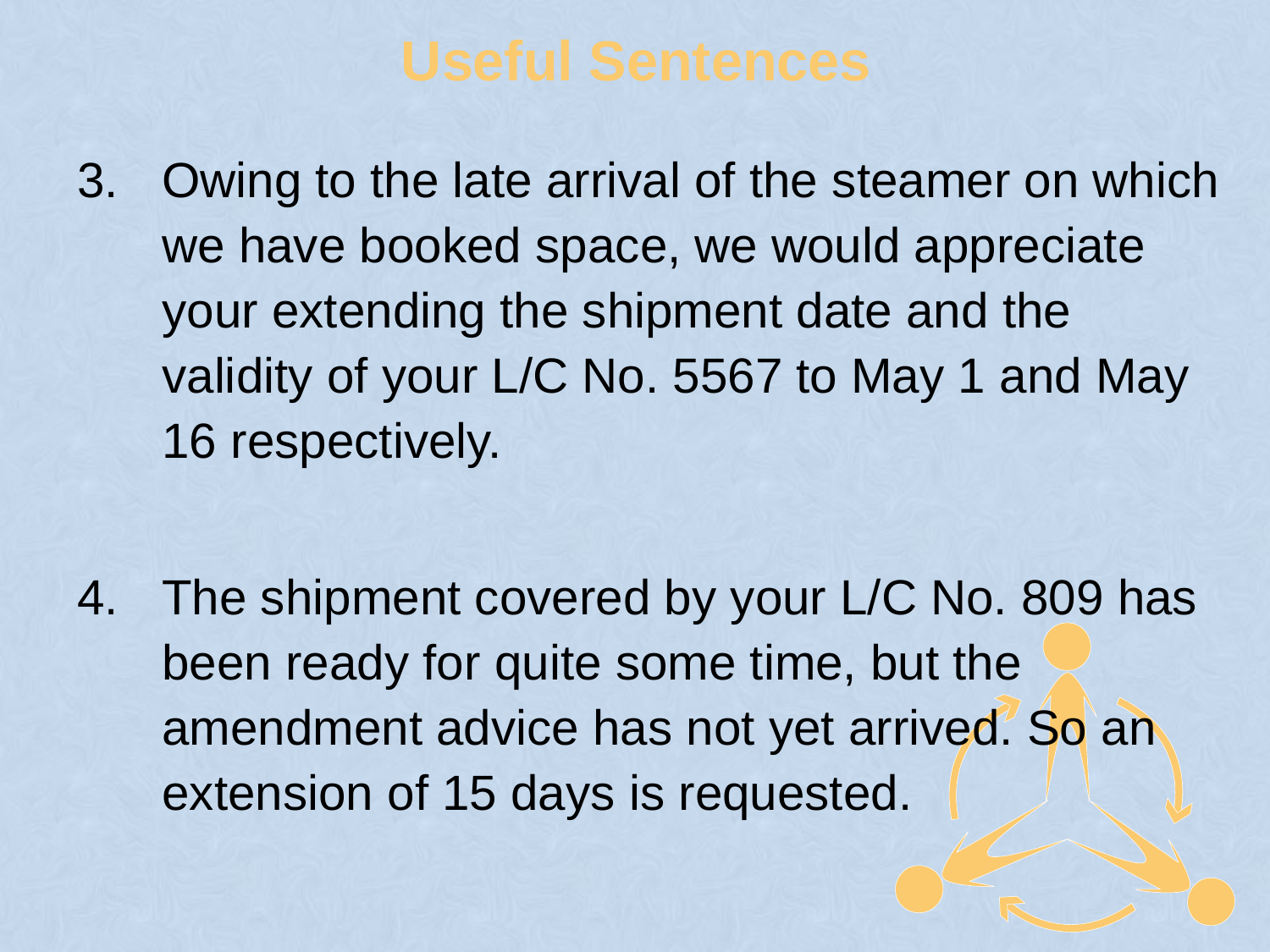

# Useful Sentences
Owing to the late arrival of the steamer on which we have booked space, we would appreciate your extending the shipment date and the validity of your L/C No. 5567 to May 1 and May 16 respectively.

The shipment covered by your L/C No. 809 has been ready for quite some time, but the amendment advice has not yet arrived. So an extension of 15 days is requested.